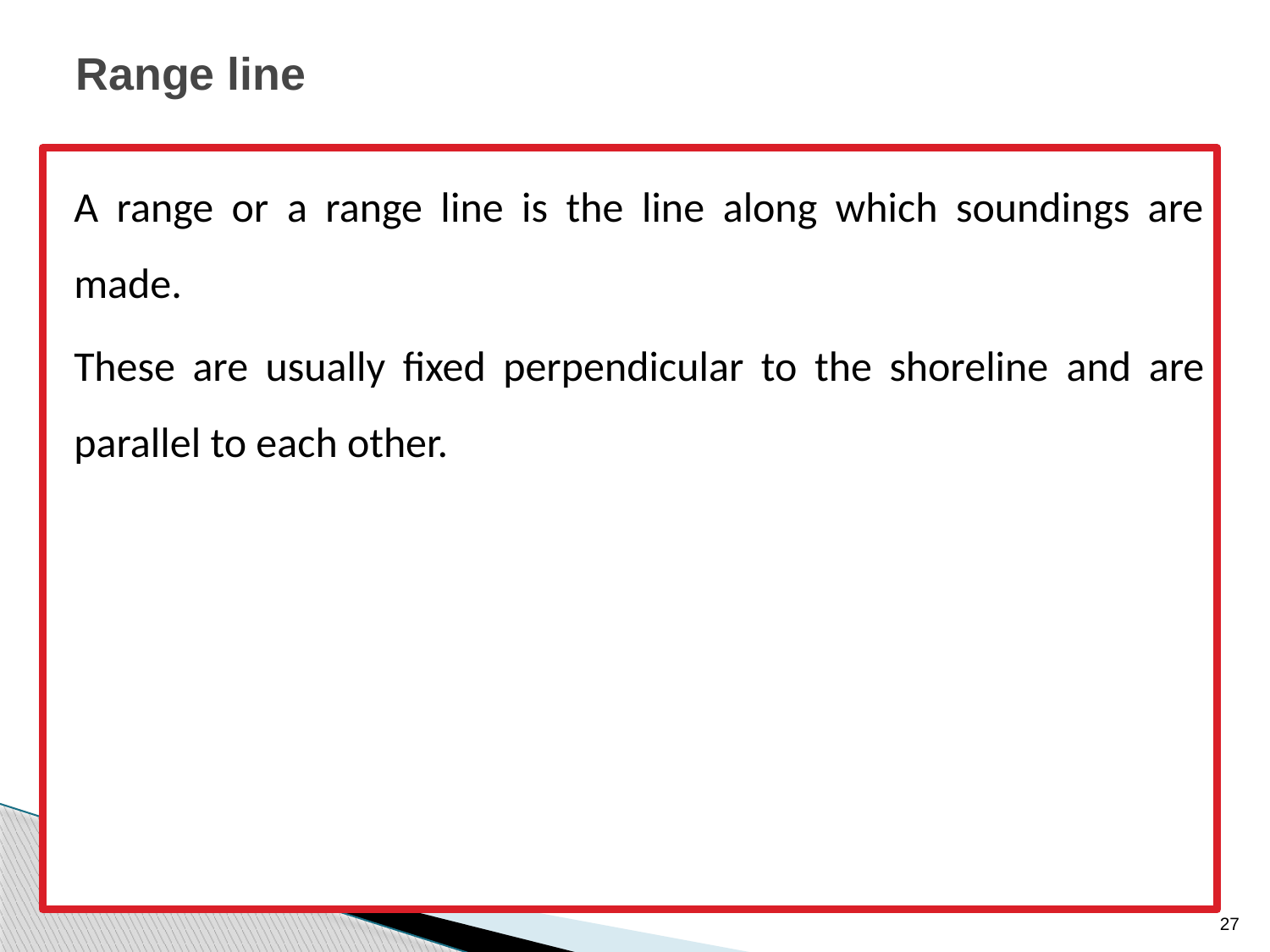

# Range line
A range or a range line is the line along which soundings are made.
These are usually fixed perpendicular to the shoreline and are parallel to each other.
27